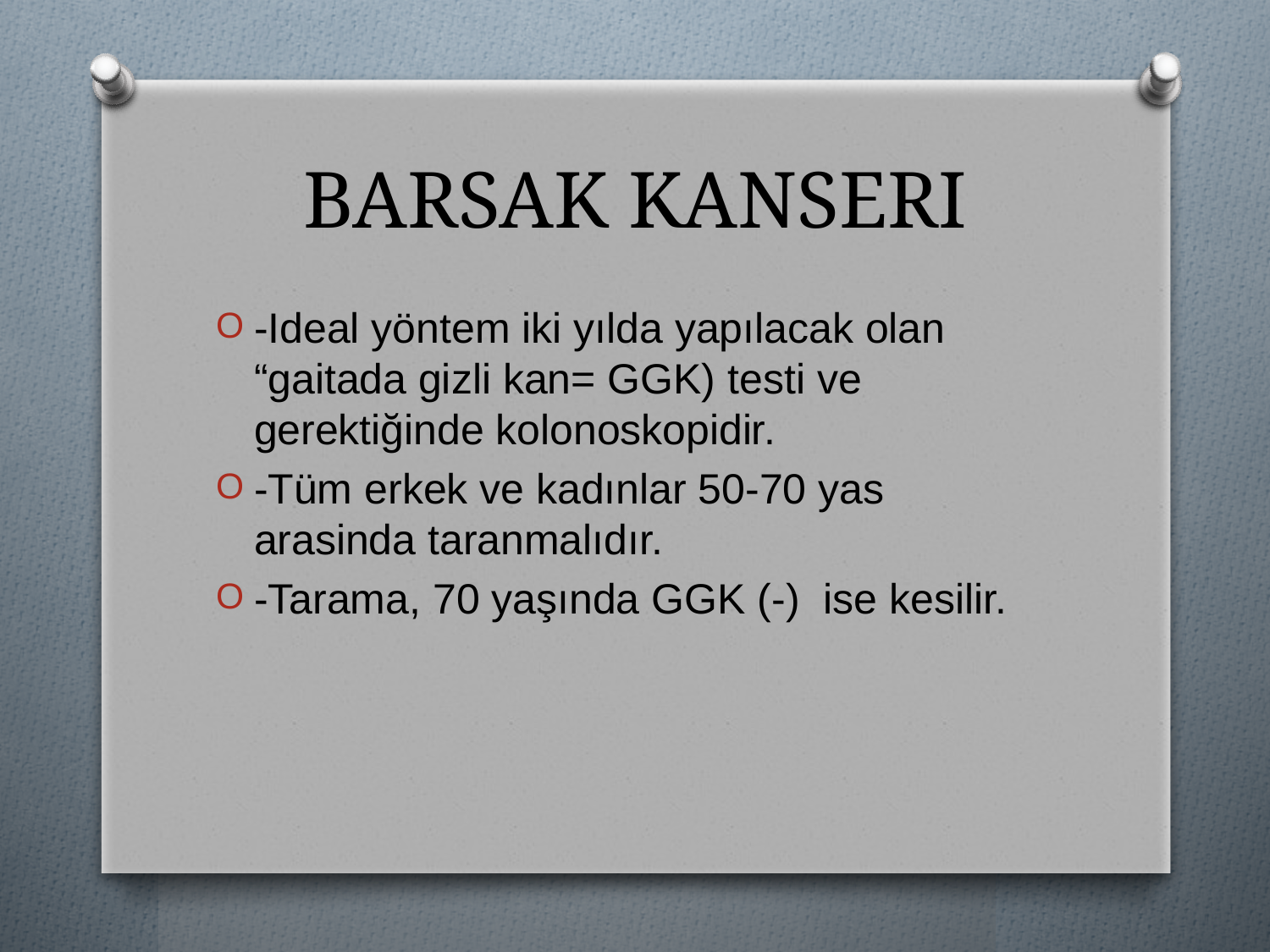

# BARSAK KANSERI
-Ideal yöntem iki yılda yapılacak olan “gaitada gizli kan= GGK) testi ve  gerektiğinde kolonoskopidir.
-Tüm erkek ve kadınlar 50-70 yas arasinda taranmalıdır.
-Tarama, 70 yaşında GGK (-)  ise kesilir.